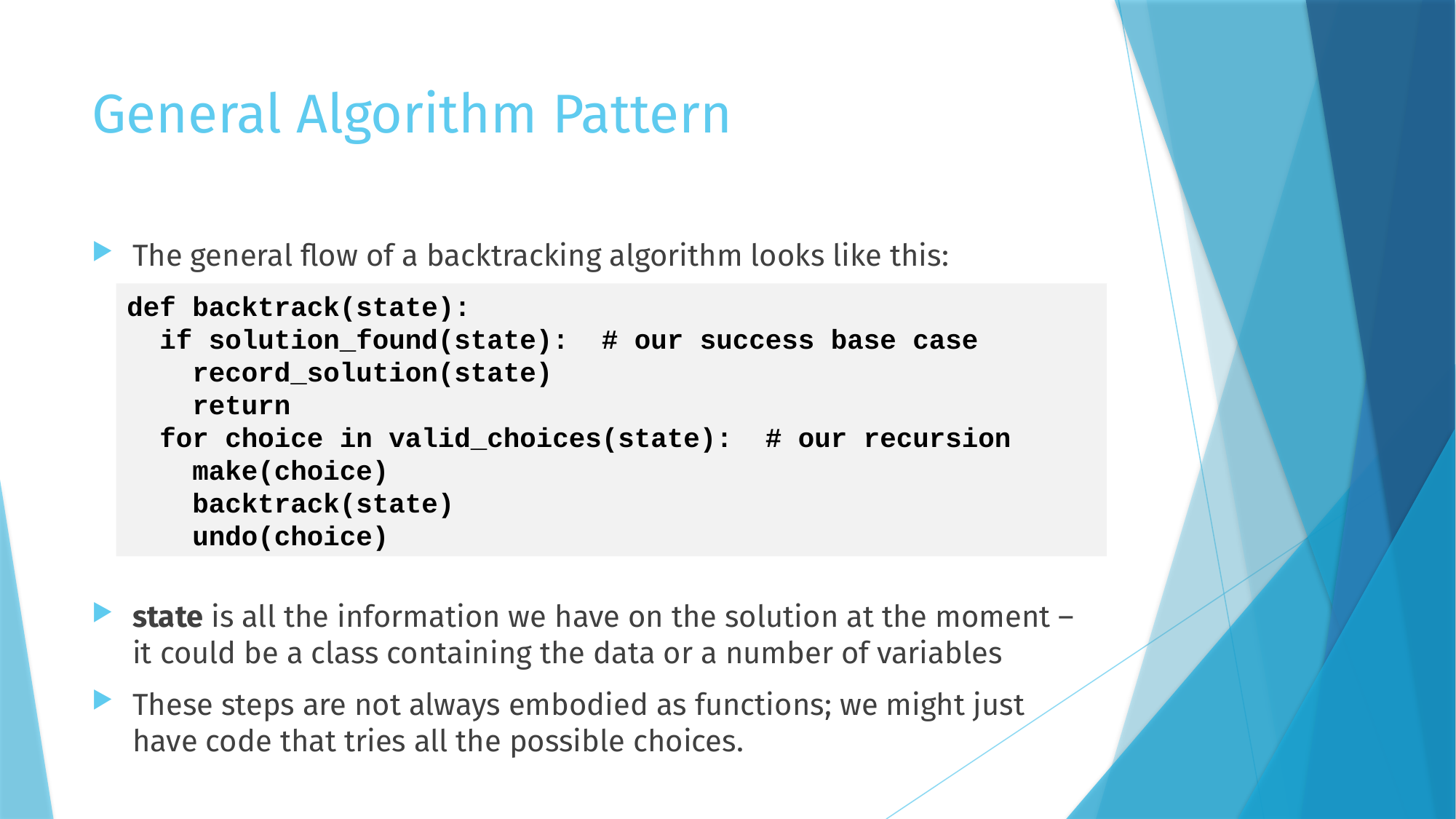

# General Algorithm Pattern
The general flow of a backtracking algorithm looks like this:

state is all the information we have on the solution at the moment – it could be a class containing the data or a number of variables
These steps are not always embodied as functions; we might just have code that tries all the possible choices.
def backtrack(state):
  if solution_found(state):  # our success base case
    record_solution(state)
    return
  for choice in valid_choices(state):  # our recursion
    make(choice)
    backtrack(state)
    undo(choice)